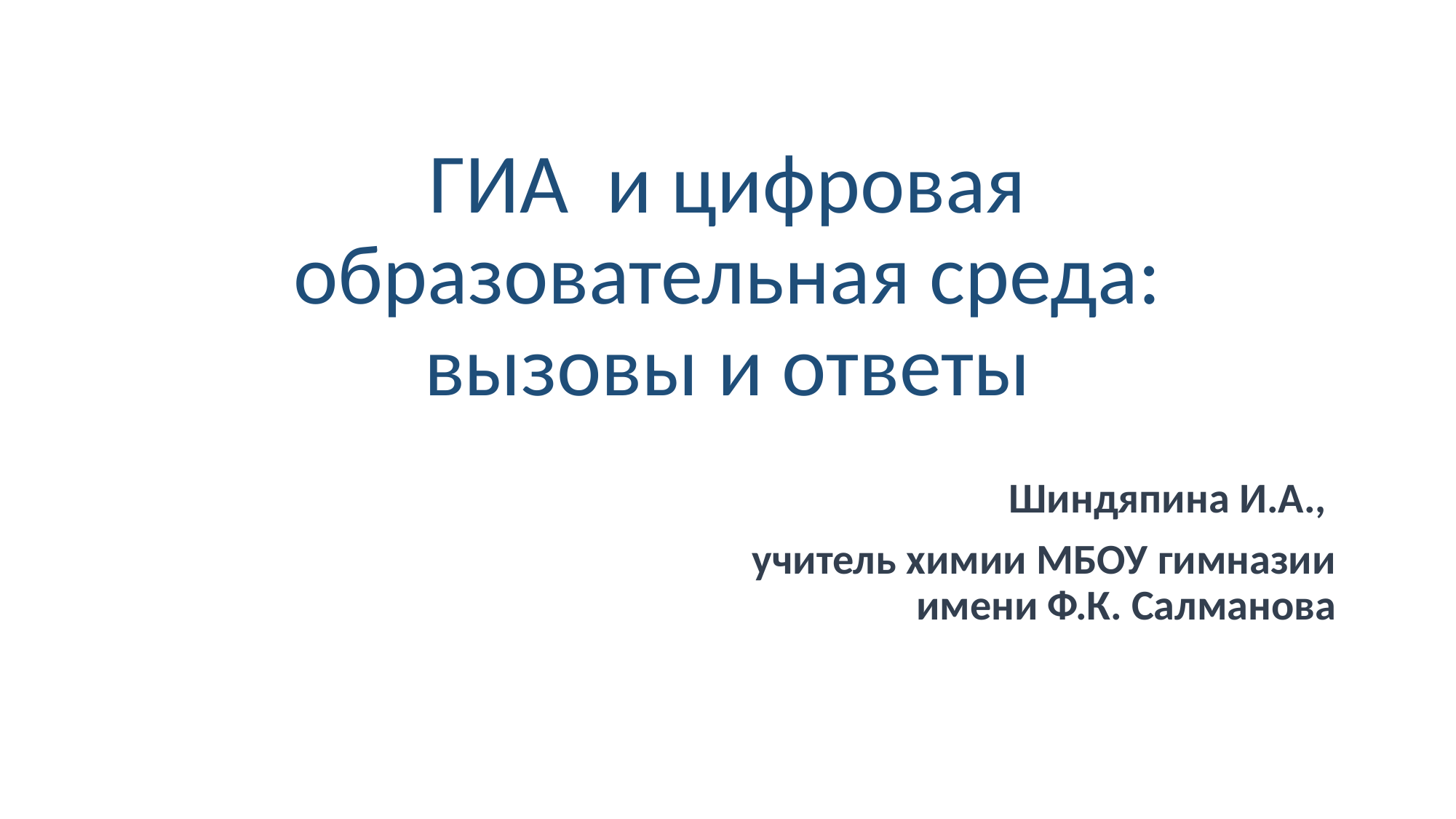

# ГИА  и цифровая образовательная среда: вызовы и ответы
Шиндяпина И.А.,
учитель химии МБОУ гимназии имени Ф.К. Салманова